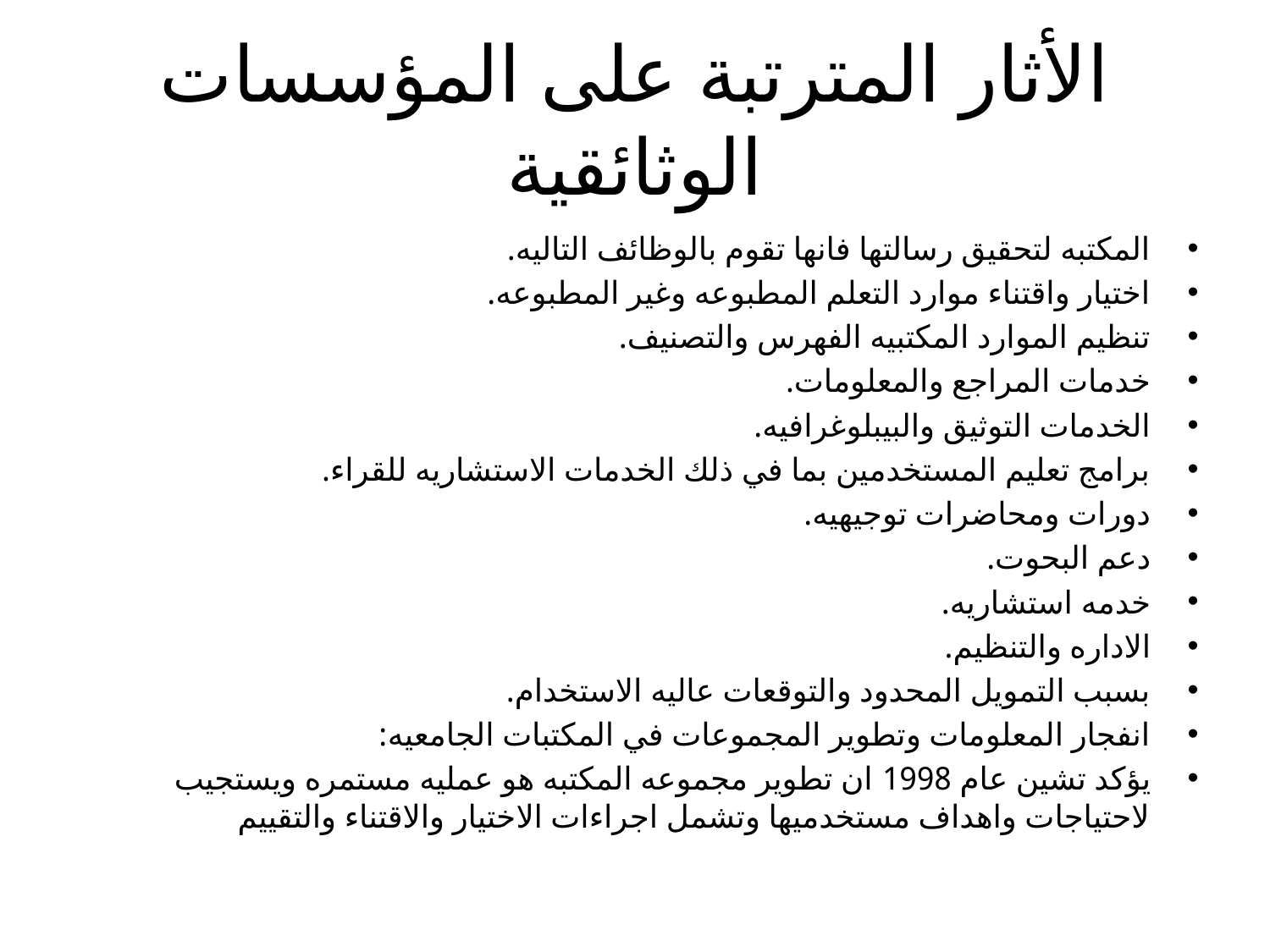

# الأثار المترتبة على المؤسسات الوثائقية
المكتبه لتحقيق رسالتها فانها تقوم بالوظائف التاليه.
اختيار واقتناء موارد التعلم المطبوعه وغير المطبوعه.
تنظيم الموارد المكتبيه الفهرس والتصنيف.
خدمات المراجع والمعلومات.
الخدمات التوثيق والبيبلوغرافيه.
برامج تعليم المستخدمين بما في ذلك الخدمات الاستشاريه للقراء.
دورات ومحاضرات توجيهيه.
دعم البحوت.
خدمه استشاريه.
الاداره والتنظيم.
بسبب التمويل المحدود والتوقعات عاليه الاستخدام.
انفجار المعلومات وتطوير المجموعات في المكتبات الجامعيه:
يؤكد تشين عام 1998 ان تطوير مجموعه المكتبه هو عمليه مستمره ويستجيب لاحتياجات واهداف مستخدميها وتشمل اجراءات الاختيار والاقتناء والتقييم